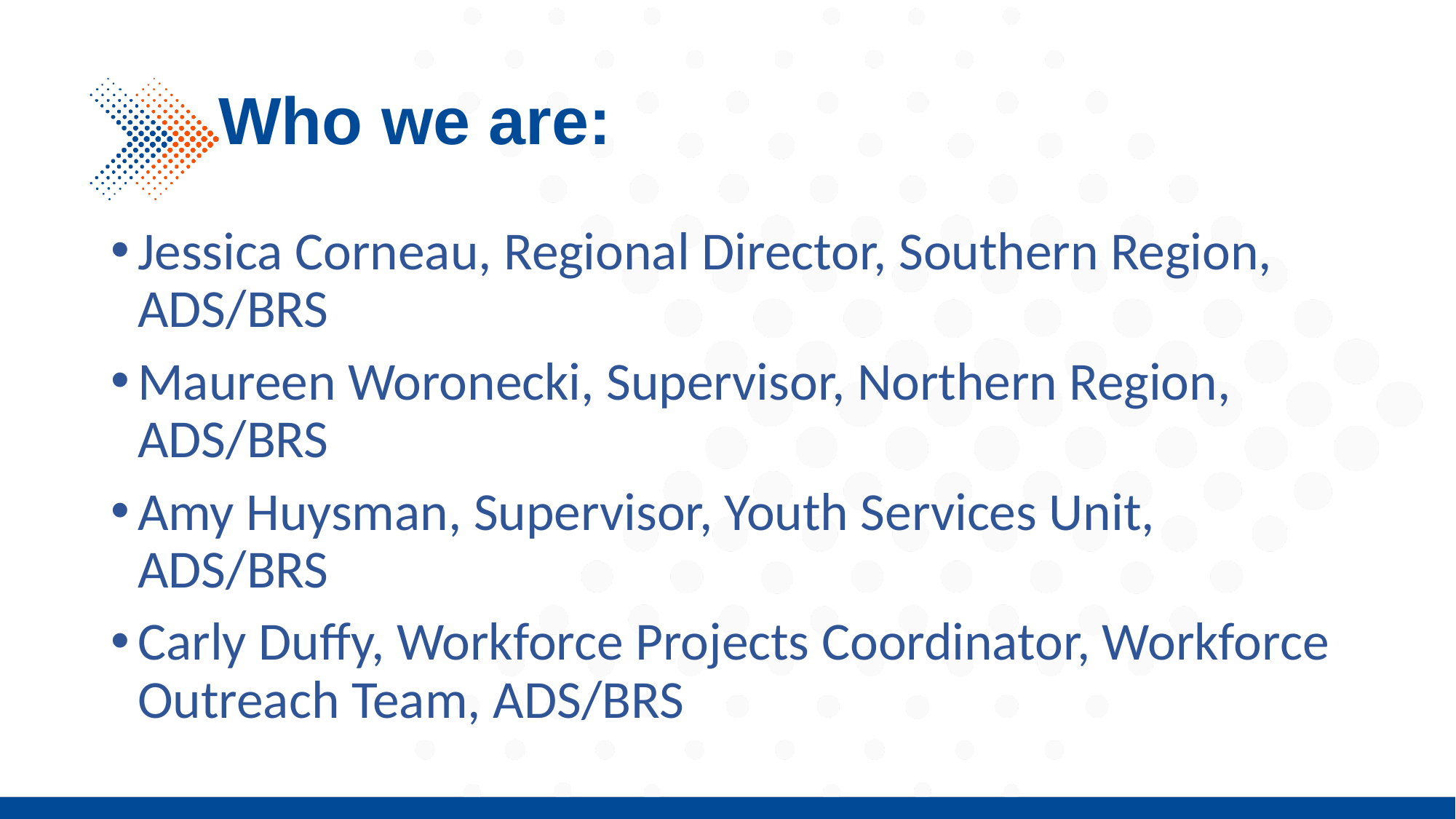

# Who we are:
Jessica Corneau, Regional Director, Southern Region, ADS/BRS
Maureen Woronecki, Supervisor, Northern Region, ADS/BRS
Amy Huysman, Supervisor, Youth Services Unit, ADS/BRS
Carly Duffy, Workforce Projects Coordinator, Workforce Outreach Team, ADS/BRS